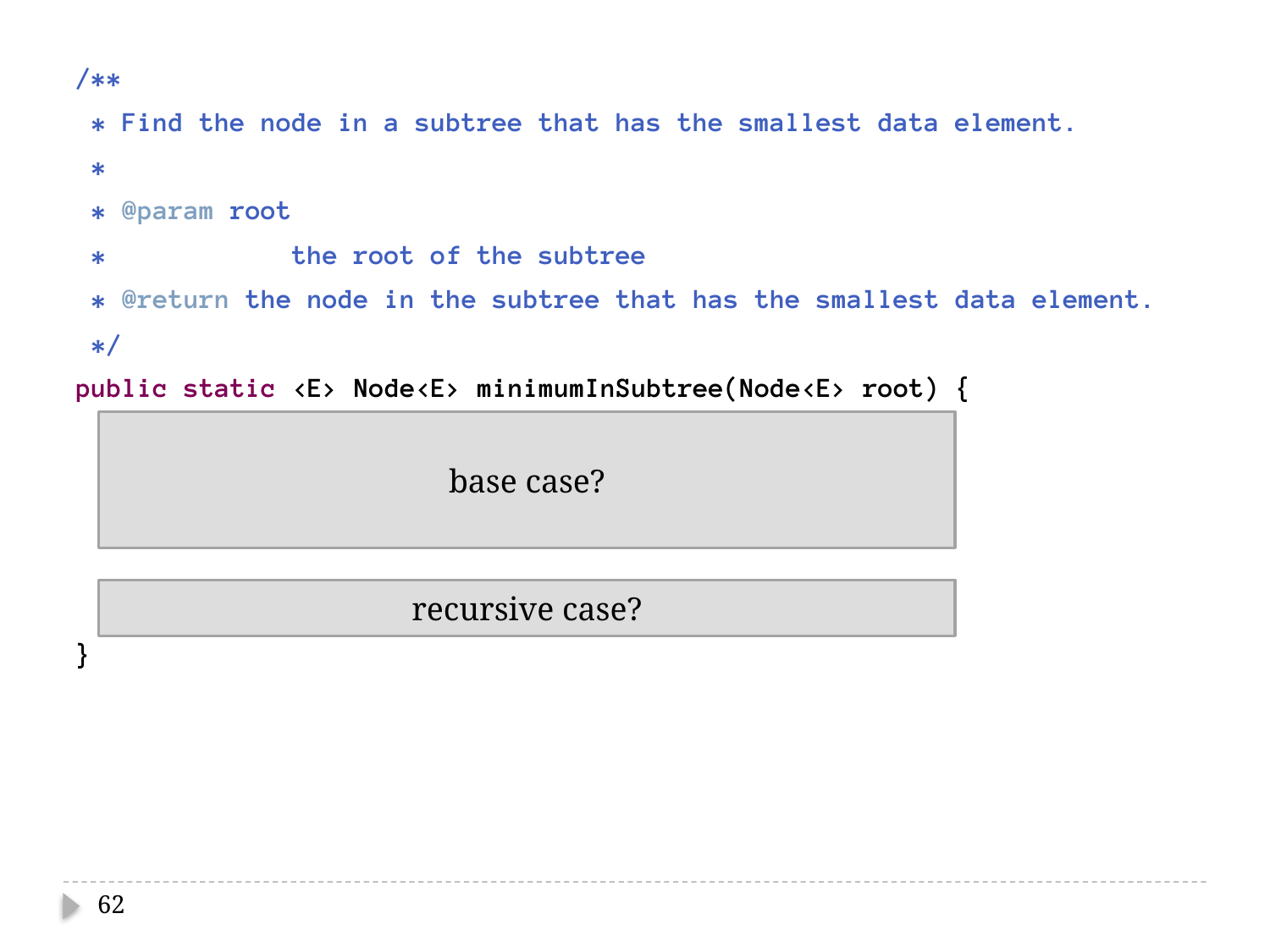

/**
 * Find the node in a subtree that has the smallest data element.
 *
 * @param root
 *            the root of the subtree
 * @return the node in the subtree that has the smallest data element.
 */
public static <E> Node<E> minimumInSubtree(Node<E> root) {
  if (root.left == null) {
    return root;
  }

  return BinarySearchTree.minimumInSubtree(root.left);
}
base case?
recursive case?
62